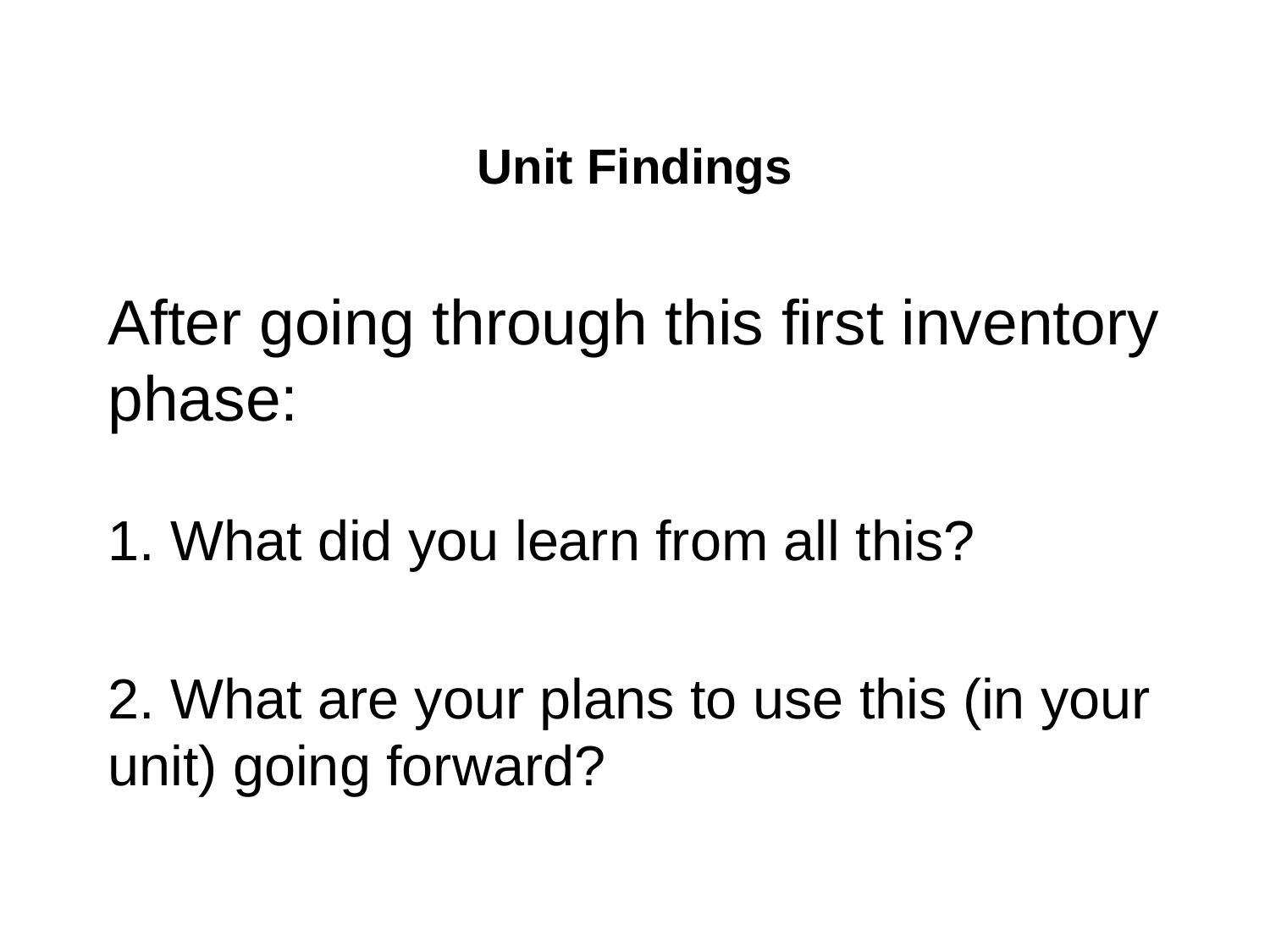

# Unit Findings
After going through this first inventory phase:

1. What did you learn from all this?

2. What are your plans to use this (in your unit) going forward?